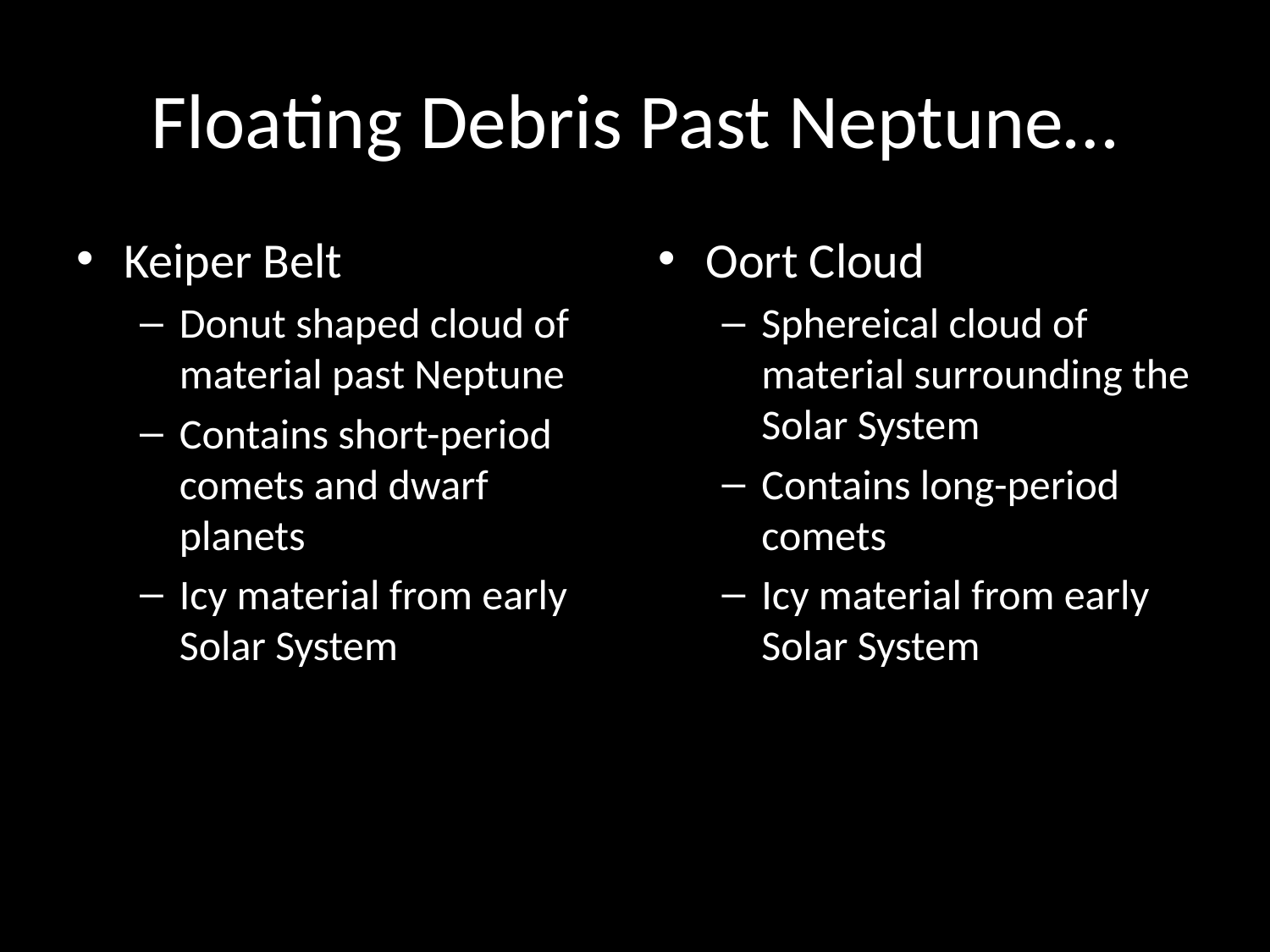

# Floating Debris Past Neptune…
Keiper Belt
Donut shaped cloud of material past Neptune
Contains short-period comets and dwarf planets
Icy material from early Solar System
Oort Cloud
Sphereical cloud of material surrounding the Solar System
Contains long-period comets
Icy material from early Solar System